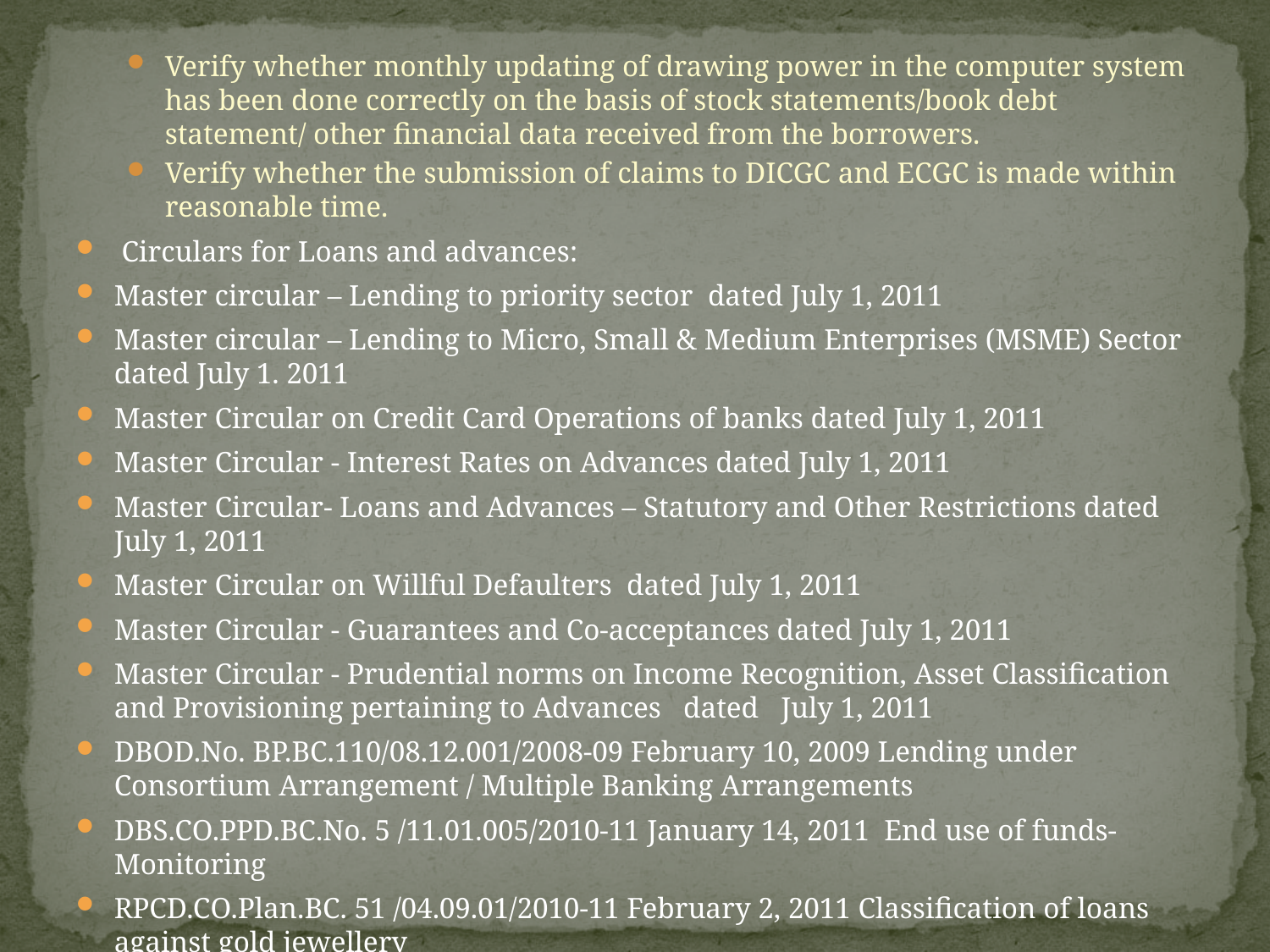

Verify whether monthly updating of drawing power in the computer system has been done correctly on the basis of stock statements/book debt statement/ other financial data received from the borrowers.
Verify whether the submission of claims to DICGC and ECGC is made within reasonable time.
 Circulars for Loans and advances:
Master circular – Lending to priority sector  dated July 1, 2011
Master circular – Lending to Micro, Small & Medium Enterprises (MSME) Sector dated July 1. 2011
Master Circular on Credit Card Operations of banks dated July 1, 2011
Master Circular - Interest Rates on Advances dated July 1, 2011
Master Circular- Loans and Advances – Statutory and Other Restrictions dated July 1, 2011
Master Circular on Willful Defaulters  dated July 1, 2011
Master Circular - Guarantees and Co-acceptances dated July 1, 2011
Master Circular - Prudential norms on Income Recognition, Asset Classification and Provisioning pertaining to Advances   dated   July 1, 2011
DBOD.No. BP.BC.110/08.12.001/2008-09 February 10, 2009 Lending under Consortium Arrangement / Multiple Banking Arrangements
DBS.CO.PPD.BC.No. 5 /11.01.005/2010-11 January 14, 2011  End use of funds- Monitoring
RPCD.CO.Plan.BC. 51 /04.09.01/2010-11 February 2, 2011 Classification of loans against gold jewellery